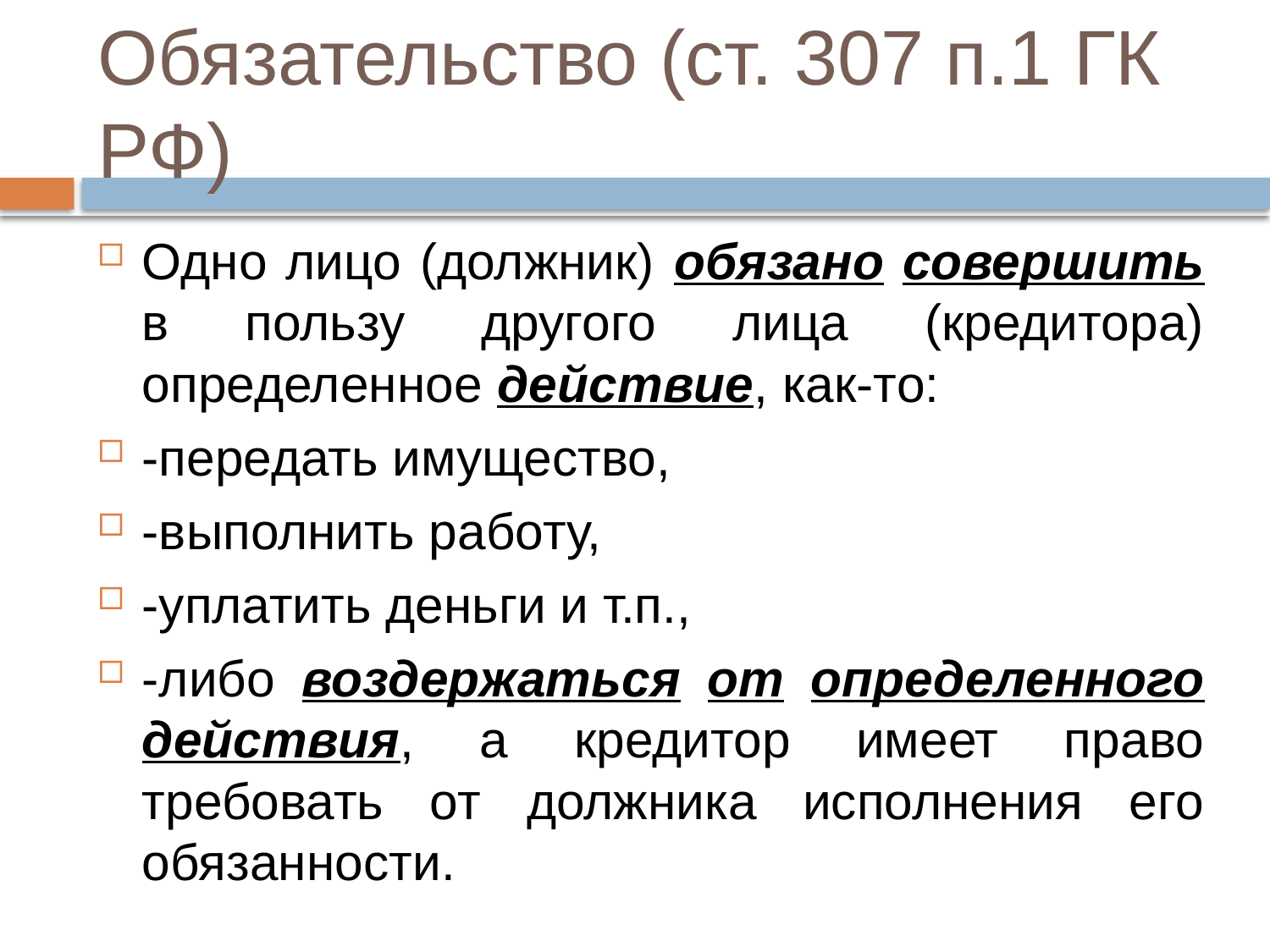

# Обязательство (ст. 307 п.1 ГК РФ)
Одно лицо (должник) обязано совершить в пользу другого лица (кредитора) определенное действие, как-то:
-передать имущество,
-выполнить работу,
-уплатить деньги и т.п.,
-либо воздержаться от определенного действия, а кредитор имеет право требовать от должника исполнения его обязанности.